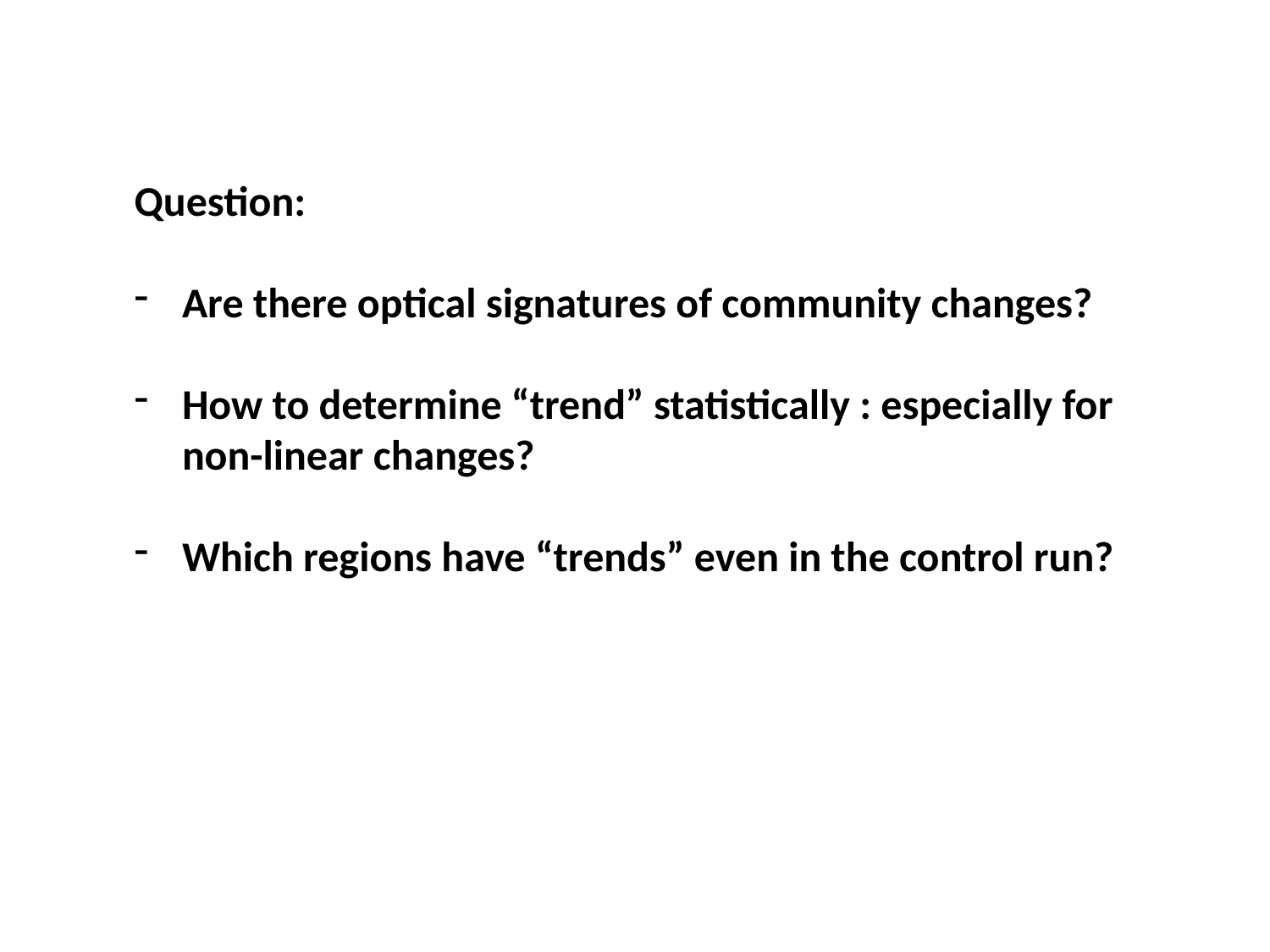

Question:

Are there optical signatures of community changes?

How to determine “trend” statistically : especially for non-linear changes?

Which regions have “trends” even in the control run?